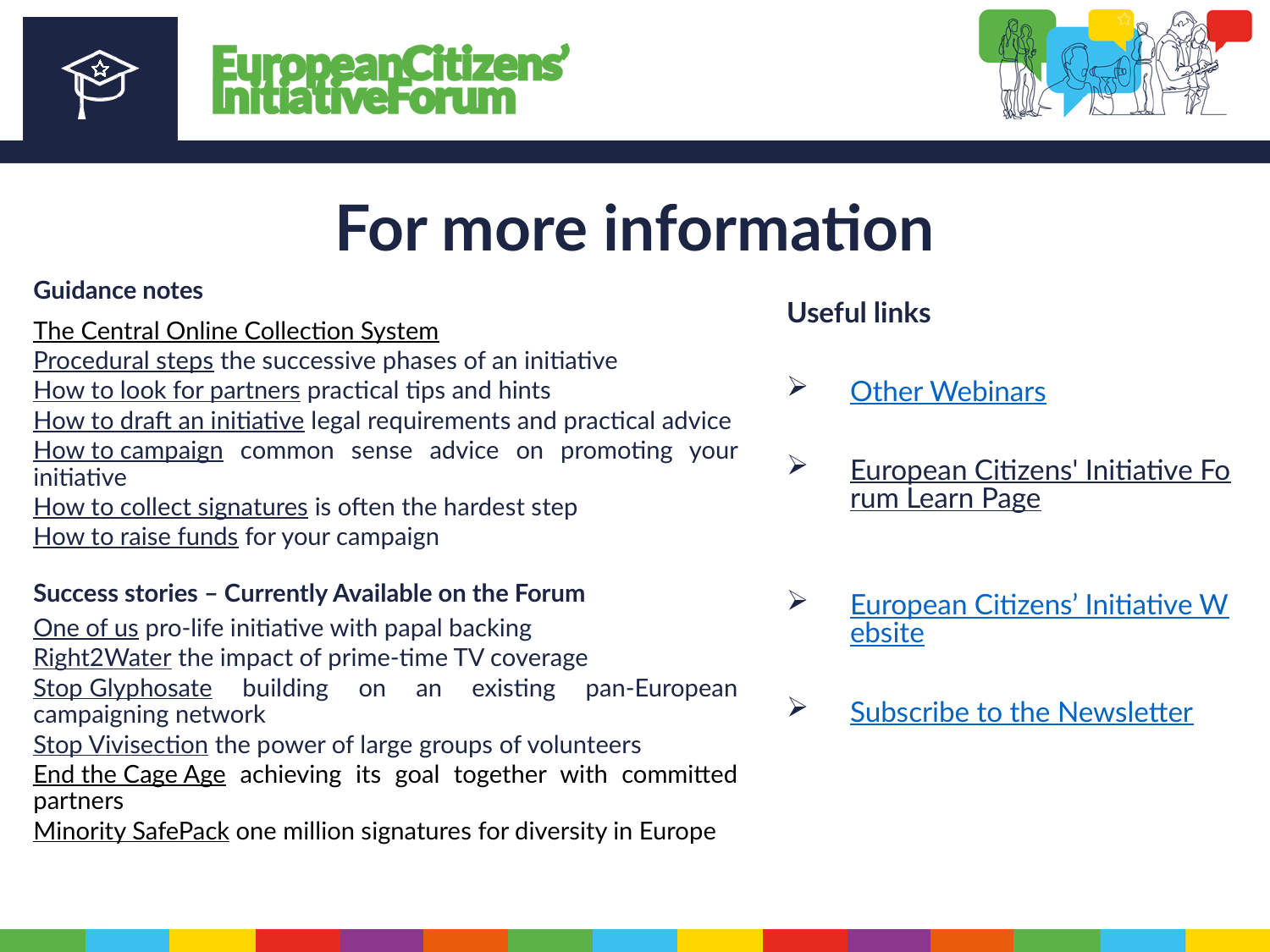

For more information
Guidance notes

The Central Online Collection System
Procedural steps the successive phases of an initiative
How to look for partners practical tips and hints
How to draft an initiative legal requirements and practical advice
How to campaign common sense advice on promoting your initiative
How to collect signatures is often the hardest step
How to raise funds for your campaign

Success stories – Currently Available on the Forum

One of us pro-life initiative with papal backing
Right2Water the impact of prime-time TV coverage
Stop Glyphosate building on an existing pan-European campaigning network
Stop Vivisection the power of large groups of volunteers
End the Cage Age achieving its goal together with committed partners
Minority SafePack one million signatures for diversity in Europe

Useful links

Other Webinars

European Citizens' Initiative Forum Learn Page
European Citizens’ Initiative Website

Subscribe to the Newsletter